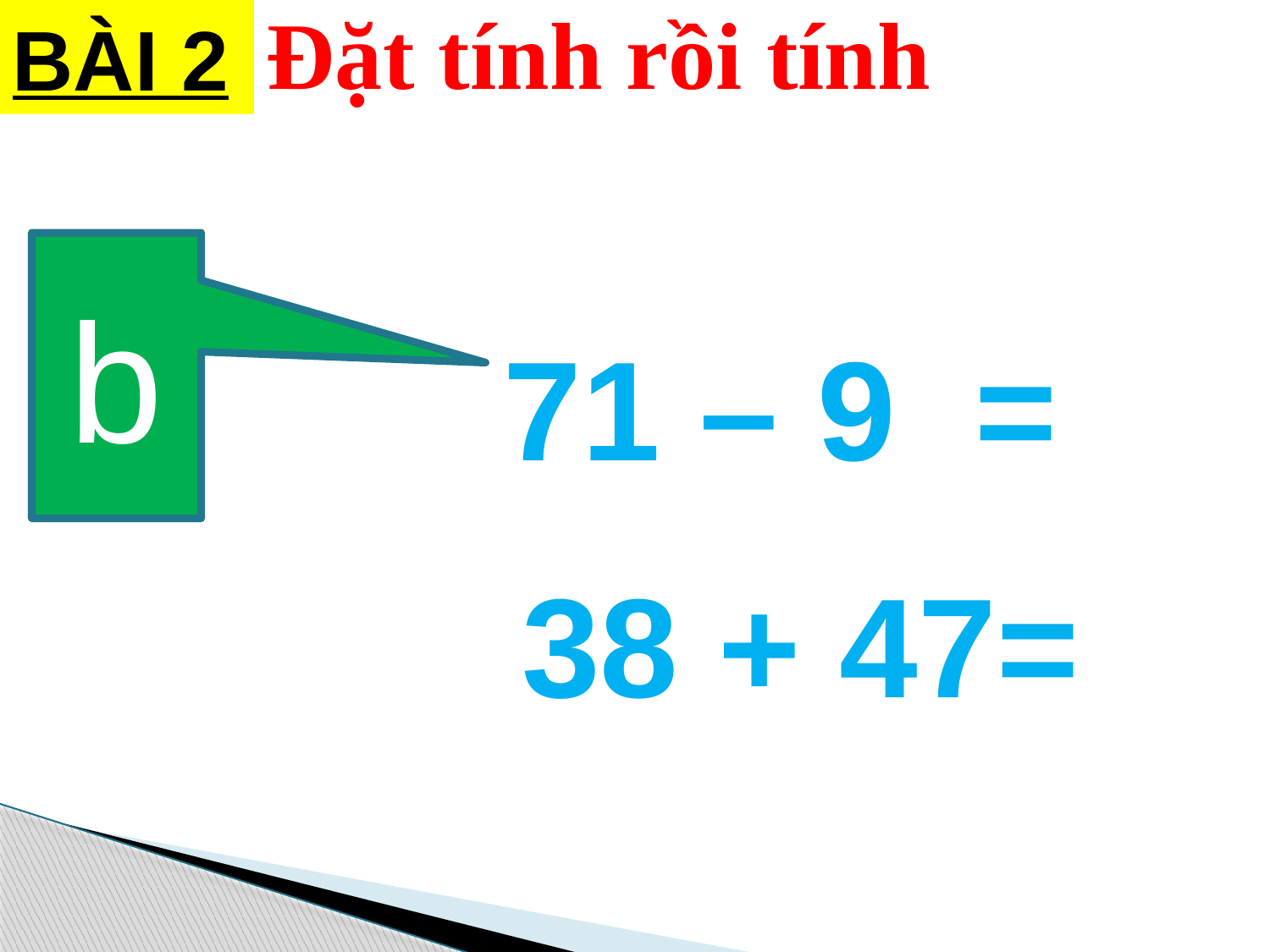

BÀI 2
Đặt tính rồi tính
b
 71 – 9  =

38 + 47=